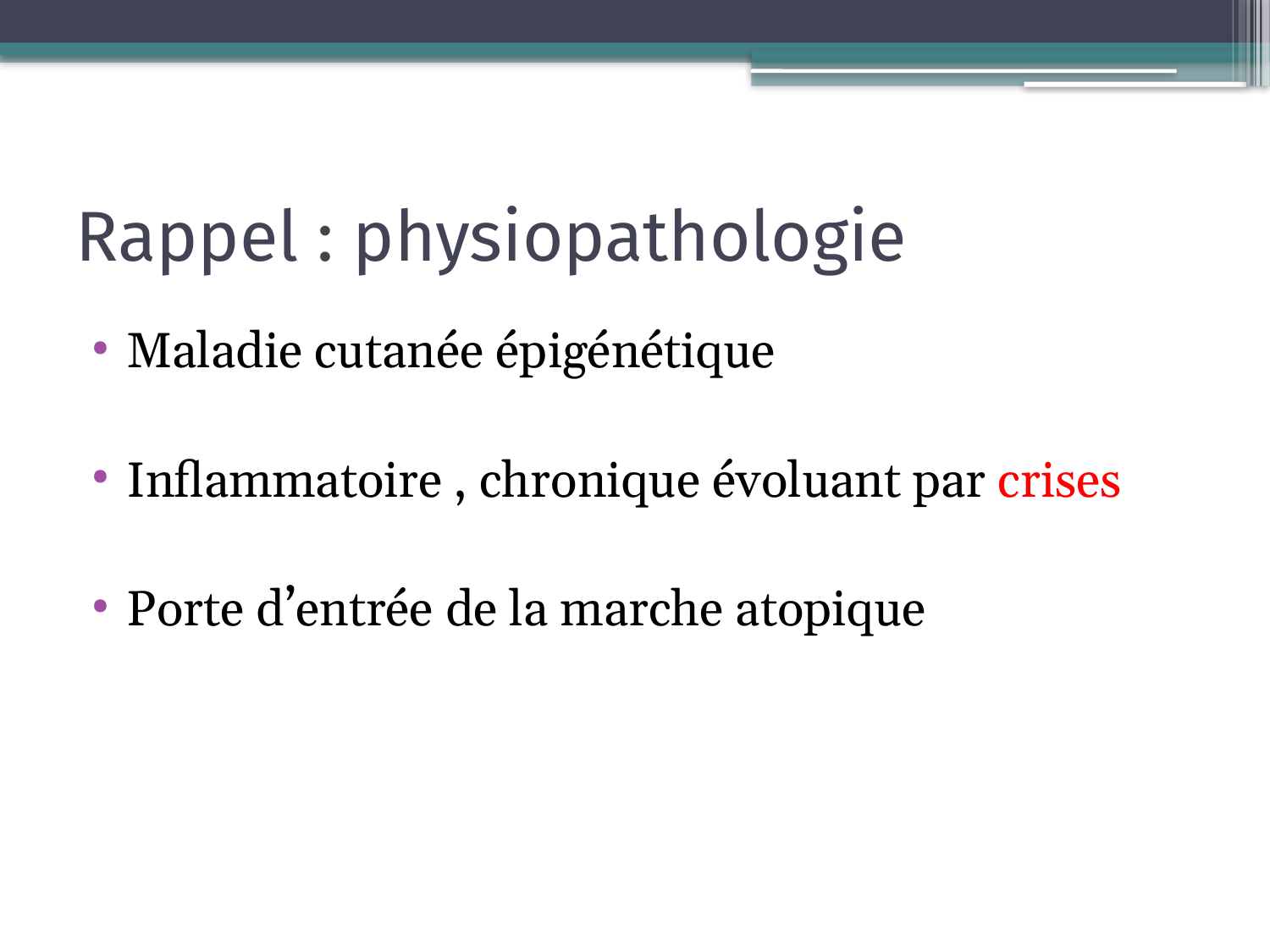

# Rappel : physiopathologie
Maladie cutanée épigénétique

Inflammatoire , chronique évoluant par crises

Porte d’entrée de la marche atopique